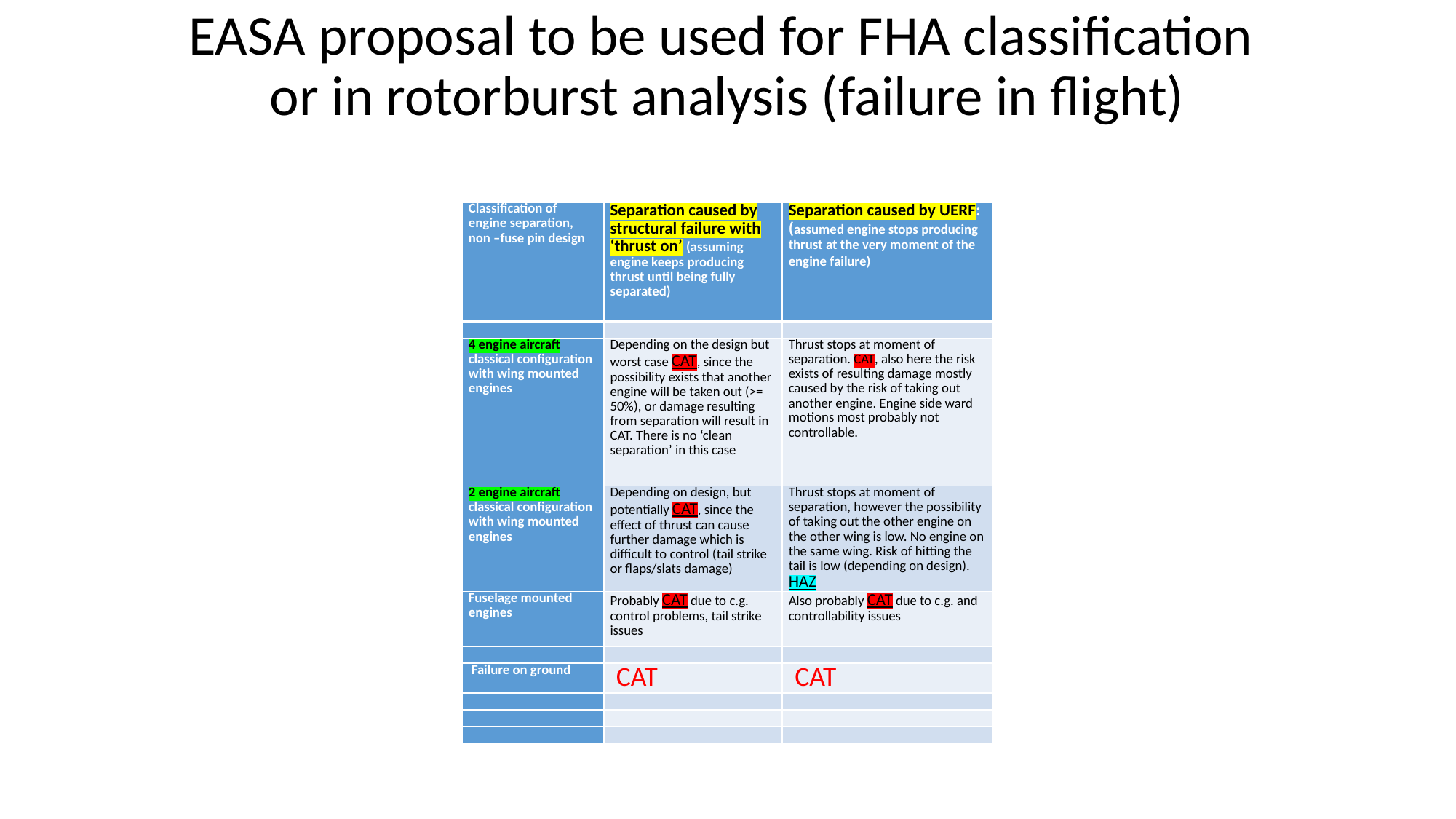

# EASA proposal to be used for FHA classification or in rotorburst analysis (failure in flight)
| Classification of engine separation, non –fuse pin design | Separation caused by structural failure with ‘thrust on’ (assuming engine keeps producing thrust until being fully separated) | Separation caused by UERF: (assumed engine stops producing thrust at the very moment of the engine failure) |
| --- | --- | --- |
|  |  |  |
| 4 engine aircraft classical configuration with wing mounted engines | Depending on the design but worst case CAT, since the possibility exists that another engine will be taken out (>= 50%), or damage resulting from separation will result in CAT. There is no ‘clean separation’ in this case | Thrust stops at moment of separation. CAT, also here the risk exists of resulting damage mostly caused by the risk of taking out another engine. Engine side ward motions most probably not controllable. |
| 2 engine aircraft classical configuration with wing mounted engines | Depending on design, but potentially CAT, since the effect of thrust can cause further damage which is difficult to control (tail strike or flaps/slats damage) | Thrust stops at moment of separation, however the possibility of taking out the other engine on the other wing is low. No engine on the same wing. Risk of hitting the tail is low (depending on design). HAZ |
| Fuselage mounted engines | Probably CAT due to c.g. control problems, tail strike issues | Also probably CAT due to c.g. and controllability issues |
|  |  |  |
| Failure on ground | CAT | CAT |
|  |  |  |
|  |  |  |
|  |  |  |